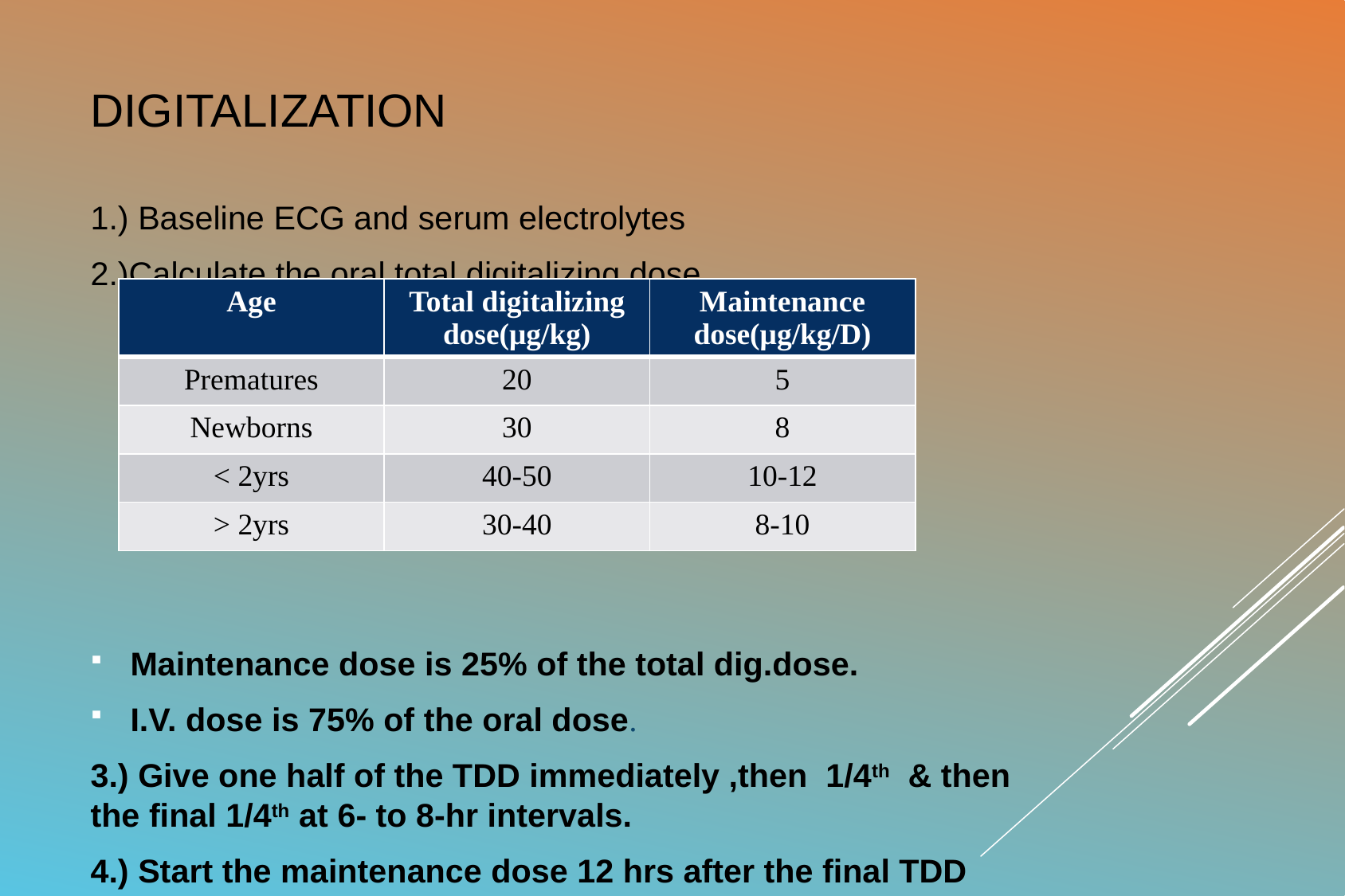

# Digitalization
1.) Baseline ECG and serum electrolytes
2.)Calculate the oral total digitalizing dose

Maintenance dose is 25% of the total dig.dose.
I.V. dose is 75% of the oral dose.
3.) Give one half of the TDD immediately ,then  1/4th  & then the final 1/4th at 6- to 8-hr intervals.
4.) Start the maintenance dose 12 hrs after the final TDD

| Age | Total digitalizing dose(μg/kg) | Maintenance dose(μg/kg/D) |
| --- | --- | --- |
| Prematures | 20 | 5 |
| Newborns | 30 | 8 |
| < 2yrs | 40-50 | 10-12 |
| > 2yrs | 30-40 | 8-10 |